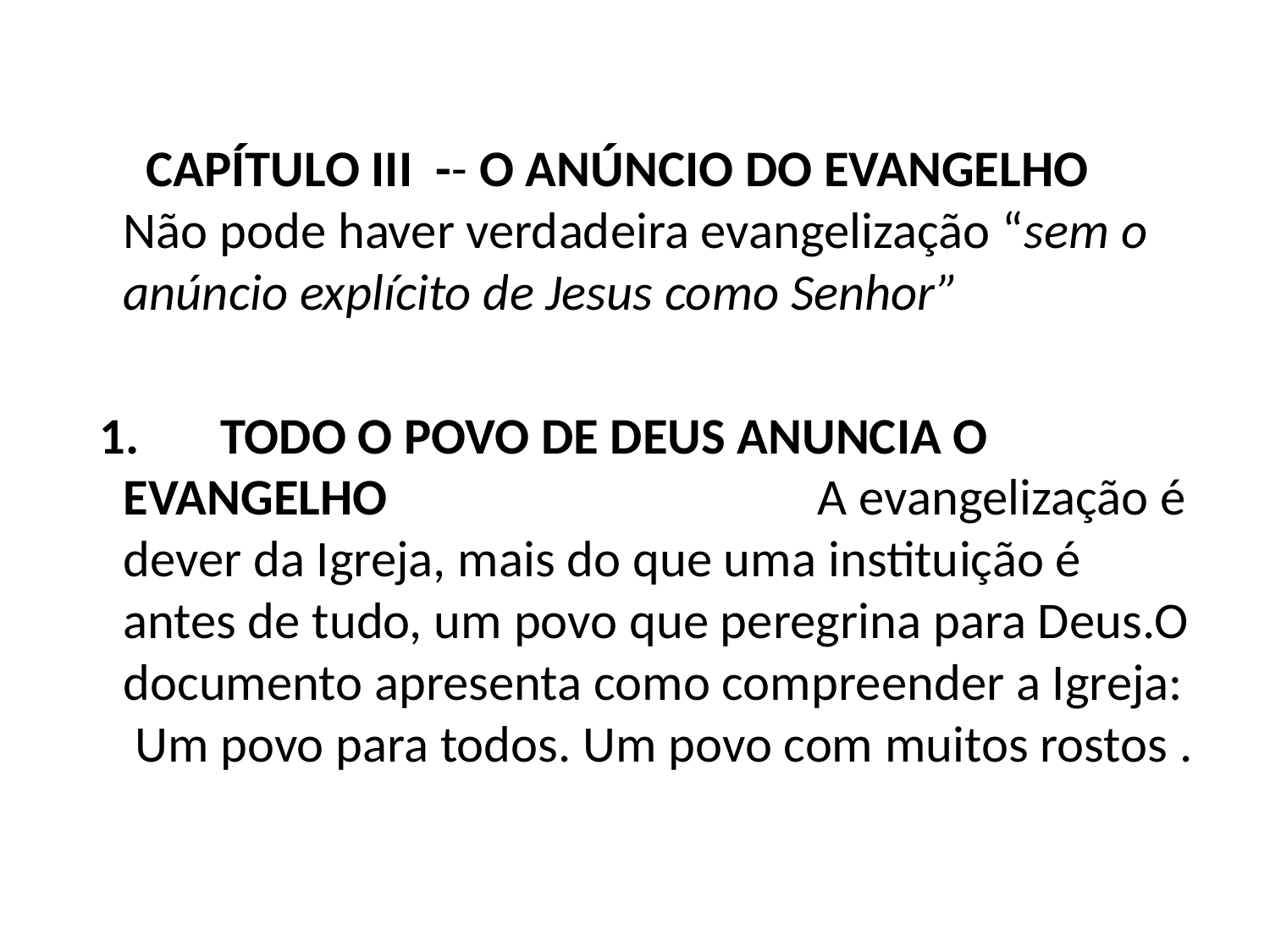

CAPÍTULO III  -- O ANÚNCIO DO EVANGELHO   Não pode haver verdadeira evangelização “sem o anúncio explícito de Jesus como Senhor”

  1.       TODO O POVO DE DEUS ANUNCIA O  			         EVANGELHO				                              A evangelização é dever da Igreja, mais do que uma instituição é antes de tudo, um povo que peregrina para Deus.O documento apresenta como compreender a Igreja:  Um povo para todos. Um povo com muitos rostos .